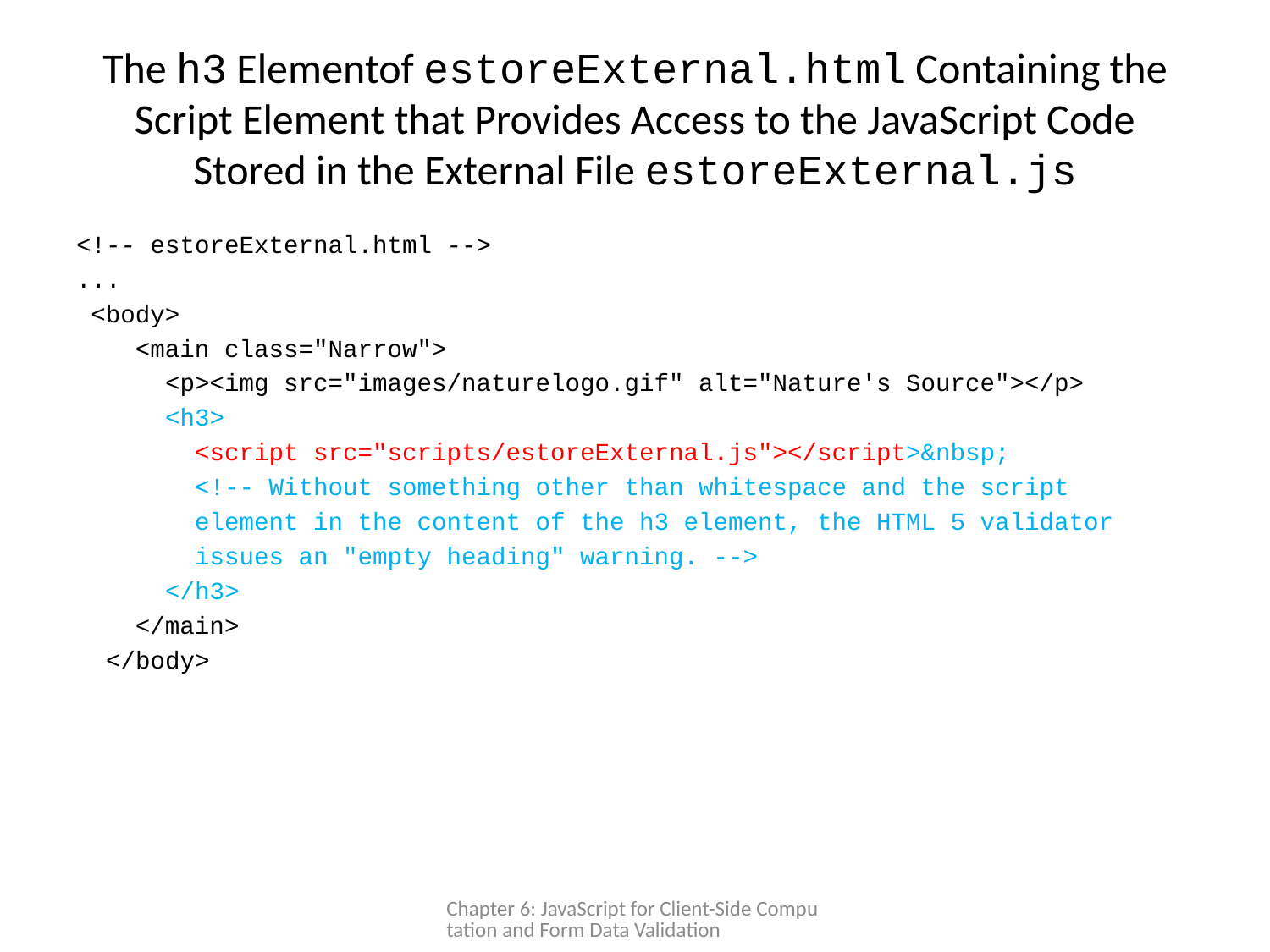

# The h3 Elementof estoreExternal.html Containing the Script Element that Provides Access to the JavaScript Code Stored in the External File estoreExternal.js
<!-- estoreExternal.html -->
...
 <body>
    <main class="Narrow">
      <p><img src="images/naturelogo.gif" alt="Nature's Source"></p>
      <h3>
        <script src="scripts/estoreExternal.js"></script>&nbsp;
        <!-- Without something other than whitespace and the script
        element in the content of the h3 element, the HTML 5 validator
        issues an "empty heading" warning. -->
      </h3>
    </main>
  </body>

Chapter 6: JavaScript for Client-Side Computation and Form Data Validation